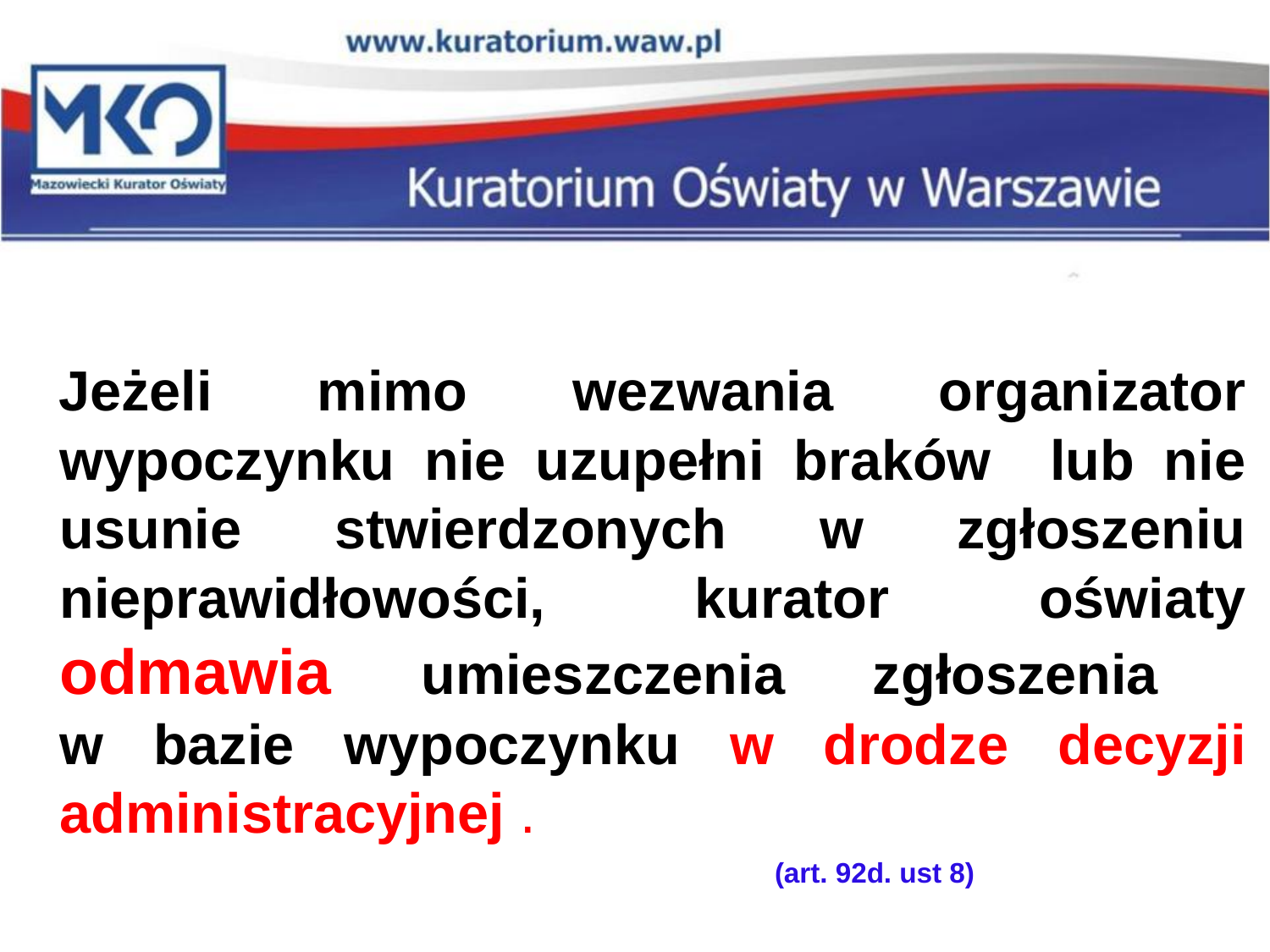

Jeżeli mimo wezwania organizator wypoczynku nie uzupełni braków  lub nie usunie stwierdzonych w zgłoszeniu nieprawidłowości, kurator oświaty odmawia umieszczenia zgłoszenia
w bazie wypoczynku w drodze decyzji administracyjnej .
						(art. 92d. ust 8)